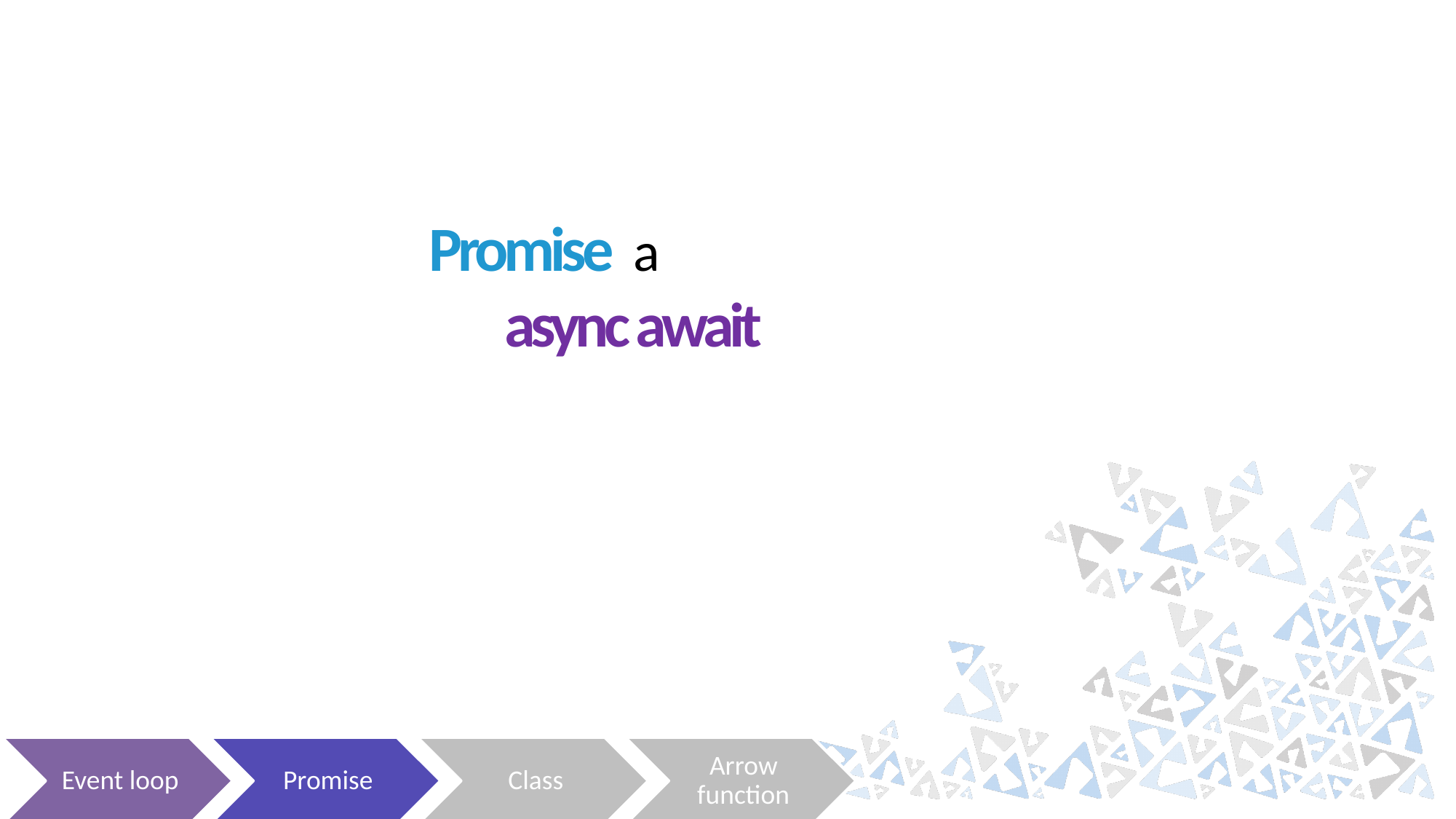

# Promise  a async await
Event loop
Promise
Class
Arrow function